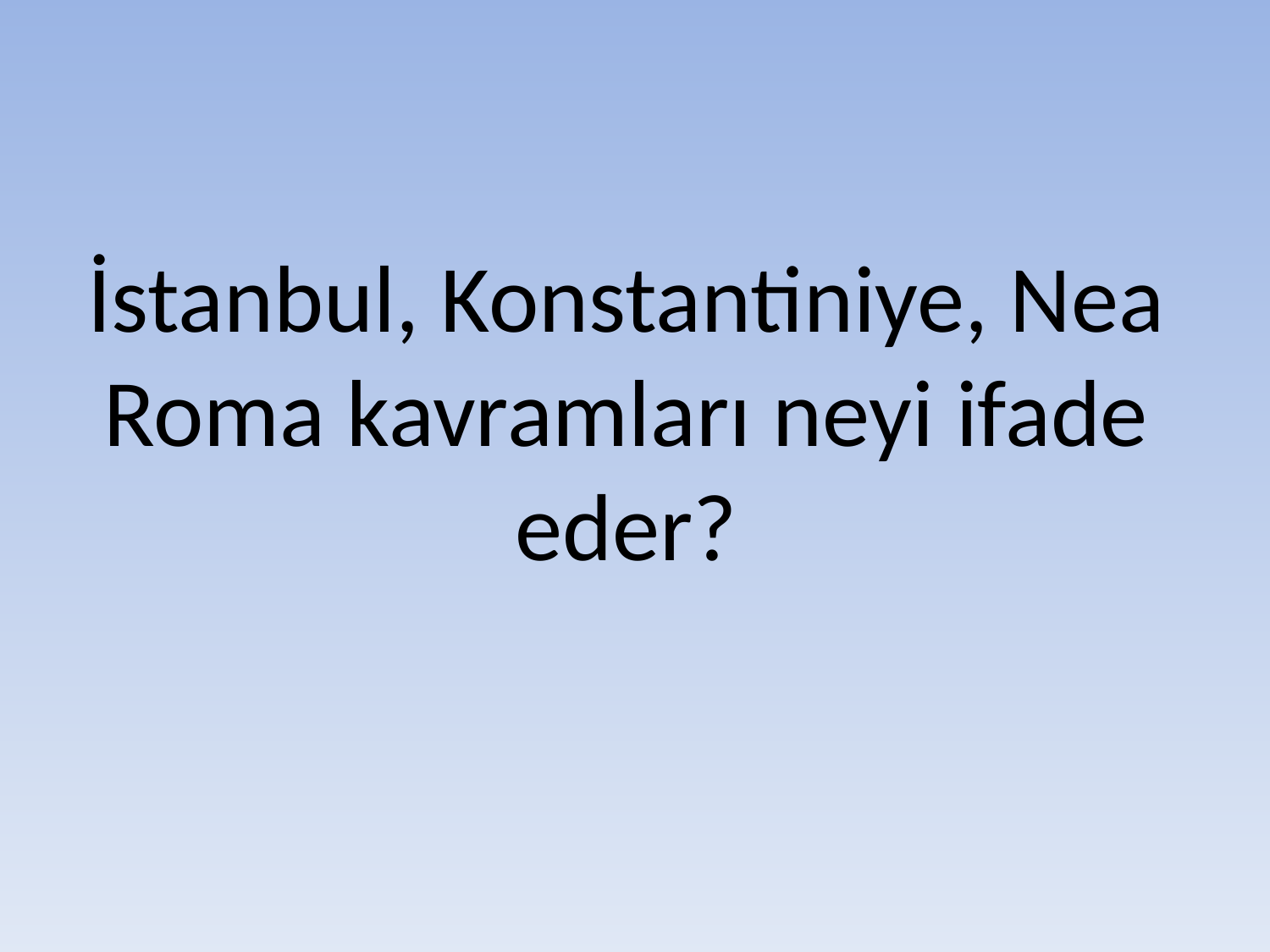

# İstanbul, Konstantiniye, Nea Roma kavramları neyi ifade eder?